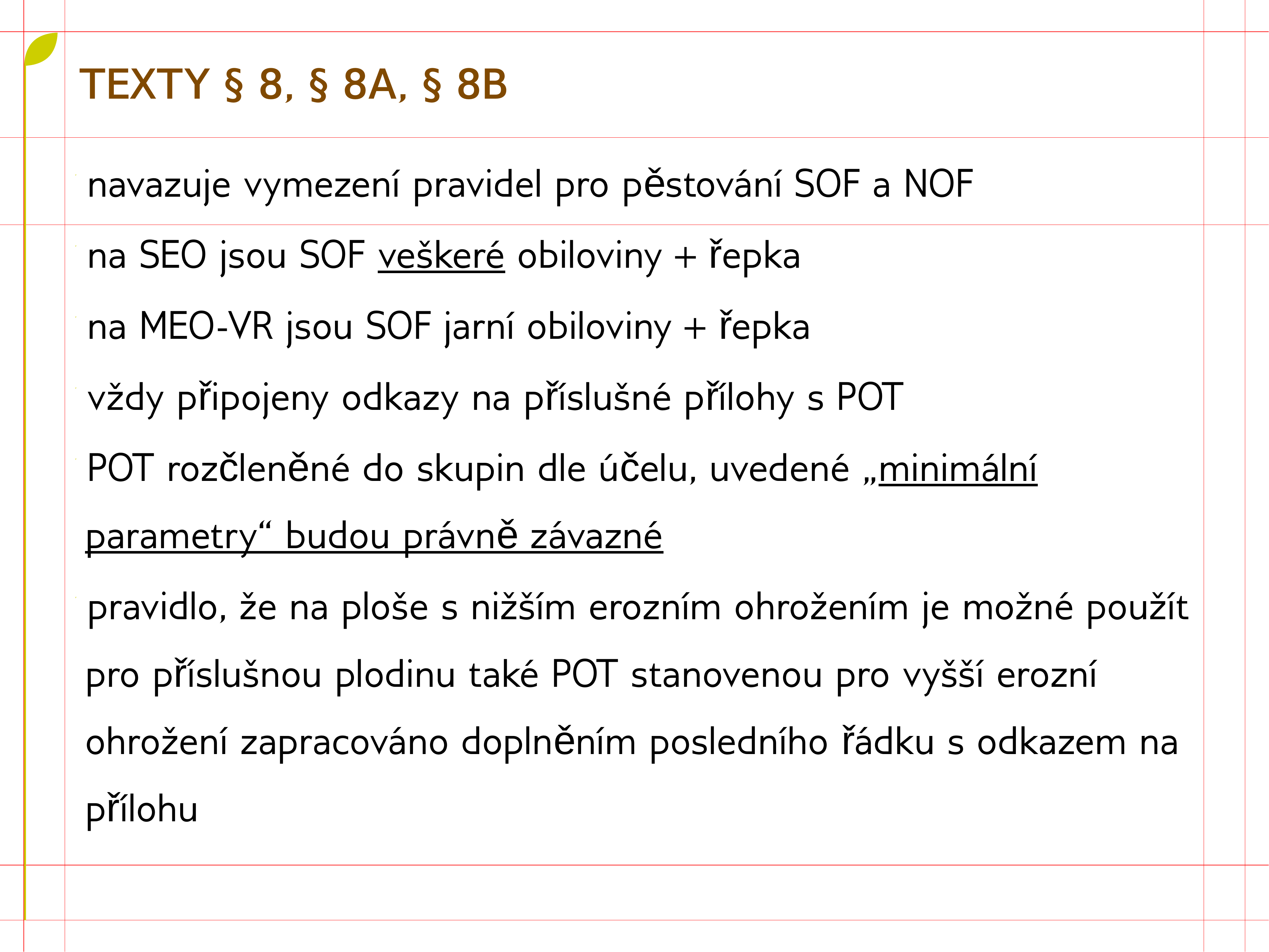

# Texty § 8, § 8a, § 8b
navazuje vymezení pravidel pro pěstování SOF a NOF
na SEO jsou SOF veškeré obiloviny + řepka
na MEO-VR jsou SOF jarní obiloviny + řepka
vždy připojeny odkazy na příslušné přílohy s POT
POT rozčleněné do skupin dle účelu, uvedené „minimální parametry“ budou právně závazné
pravidlo, že na ploše s nižším erozním ohrožením je možné použít pro příslušnou plodinu také POT stanovenou pro vyšší erozní ohrožení zapracováno doplněním posledního řádku s odkazem na přílohu